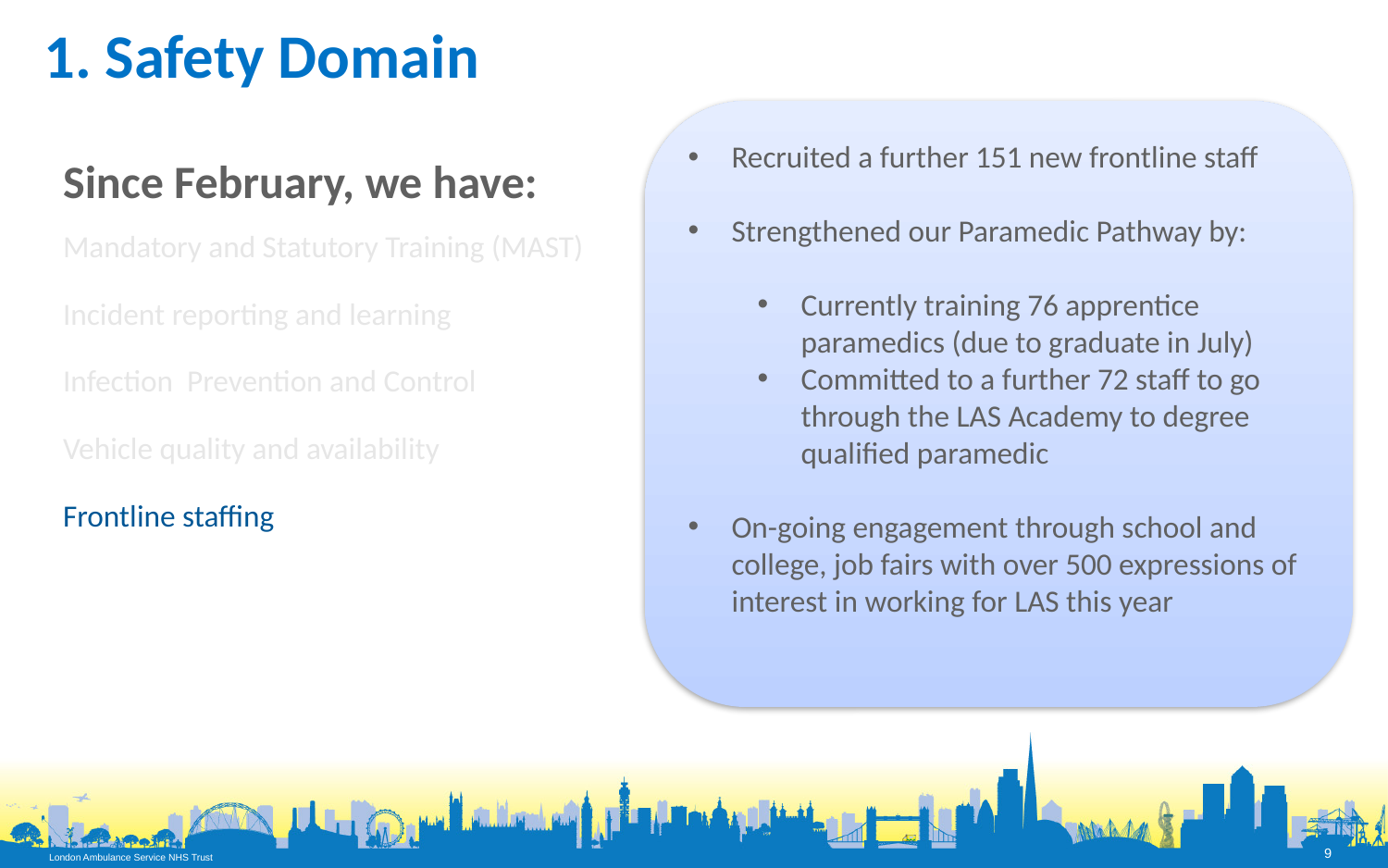

# 1. Safety Domain
Recruited a further 151 new frontline staff

Strengthened our Paramedic Pathway by:

Currently training 76 apprentice paramedics (due to graduate in July)
Committed to a further 72 staff to go through the LAS Academy to degree qualified paramedic

On-going engagement through school and college, job fairs with over 500 expressions of interest in working for LAS this year

Since February, we have:
Mandatory and Statutory Training (MAST)
Incident reporting and learning
Infection  Prevention and Control
Vehicle quality and availability
Frontline staffing

9
London Ambulance Service NHS Trust